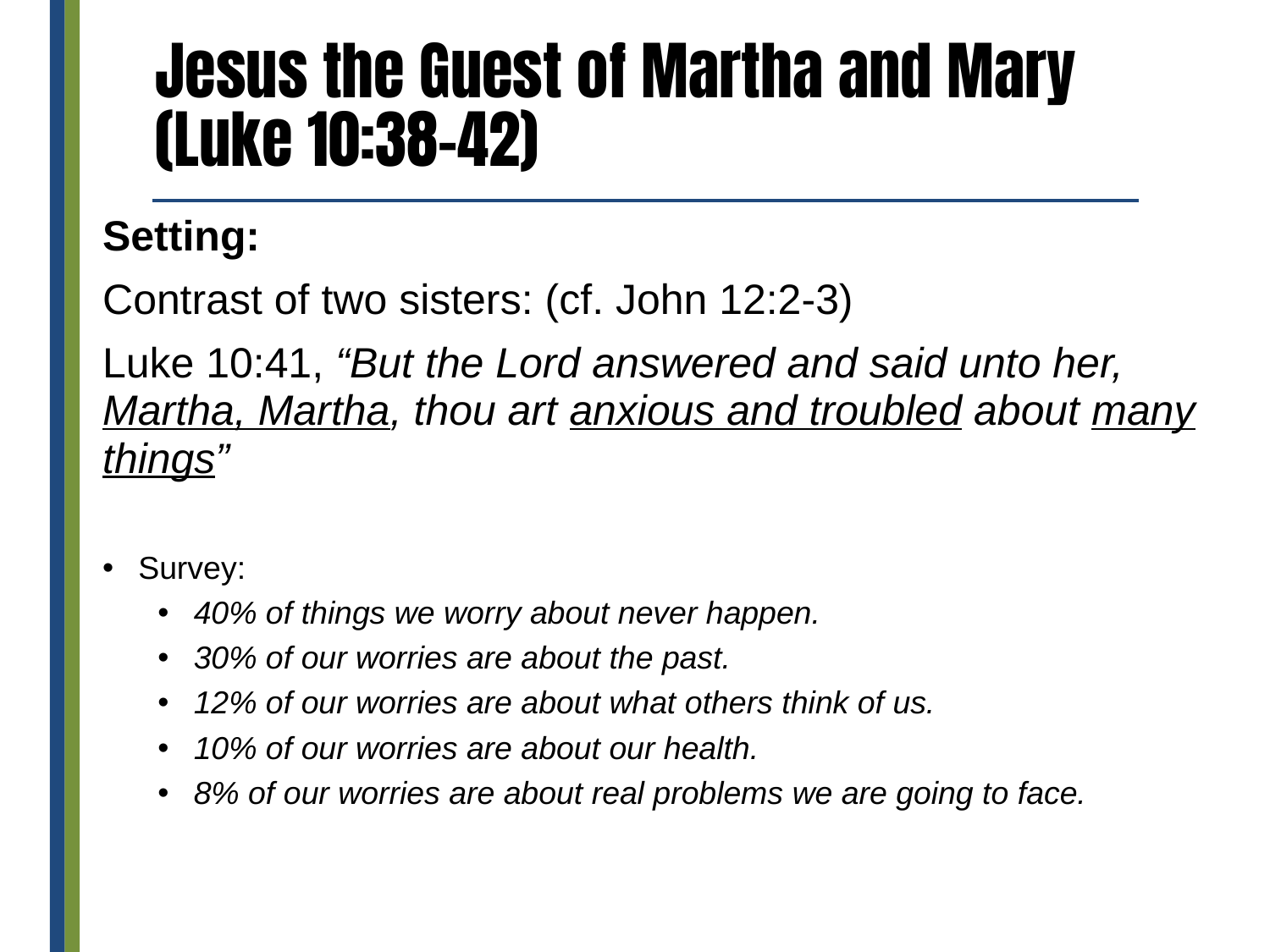

# Jesus the Guest of Martha and Mary (Luke 10:38-42)
Setting:
Contrast of two sisters: (cf. John 12:2-3)
Luke 10:41, “But the Lord answered and said unto her, Martha, Martha, thou art anxious and troubled about many things”

Survey:
40% of things we worry about never happen.
30% of our worries are about the past.
12% of our worries are about what others think of us.
10% of our worries are about our health.
8% of our worries are about real problems we are going to face.